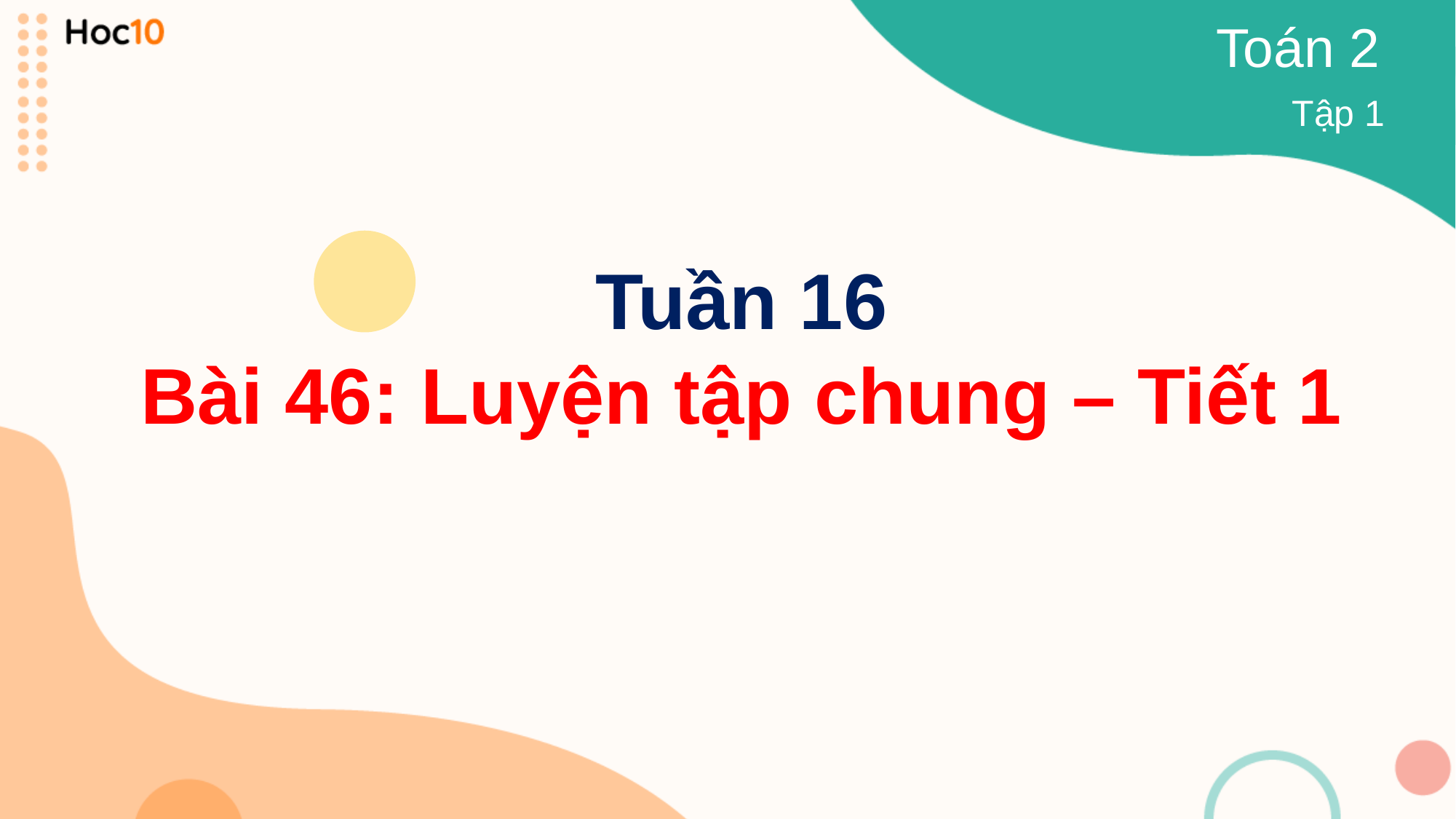

Toán 2
Tập 1
Tuần 16
Bài 46: Luyện tập chung – Tiết 1